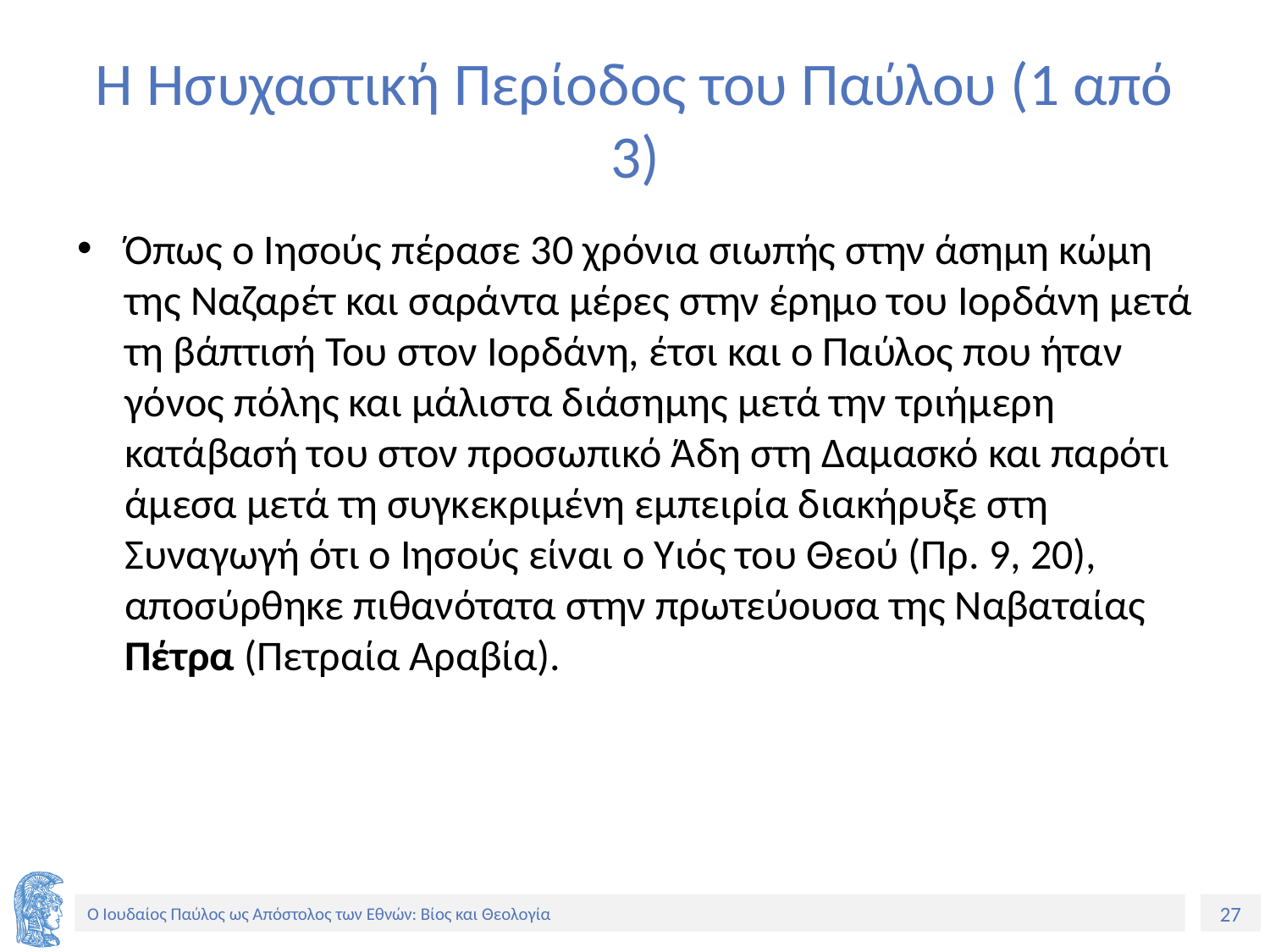

# Η Ησυχαστική Περίοδος του Παύλου (1 από 3)
Όπως ο Ιησούς πέρασε 30 χρόνια σιωπής στην άσημη κώμη της Ναζαρέτ και σαράντα μέρες στην έρημο του Ιορδάνη μετά τη βάπτισή Του στον Ιορδάνη, έτσι και ο Παύλος που ήταν γόνος πόλης και μάλιστα διάσημης μετά την τριήμερη κατάβασή του στον προσωπικό Άδη στη Δαμασκό και παρότι άμεσα μετά τη συγκεκριμένη εμπειρία διακήρυξε στη Συναγωγή ότι ο Ιησούς είναι ο Υιός του Θεού (Πρ. 9, 20), αποσύρθηκε πιθανότατα στην πρωτεύουσα της Ναβαταίας Πέτρα (Πετραία Αραβία).